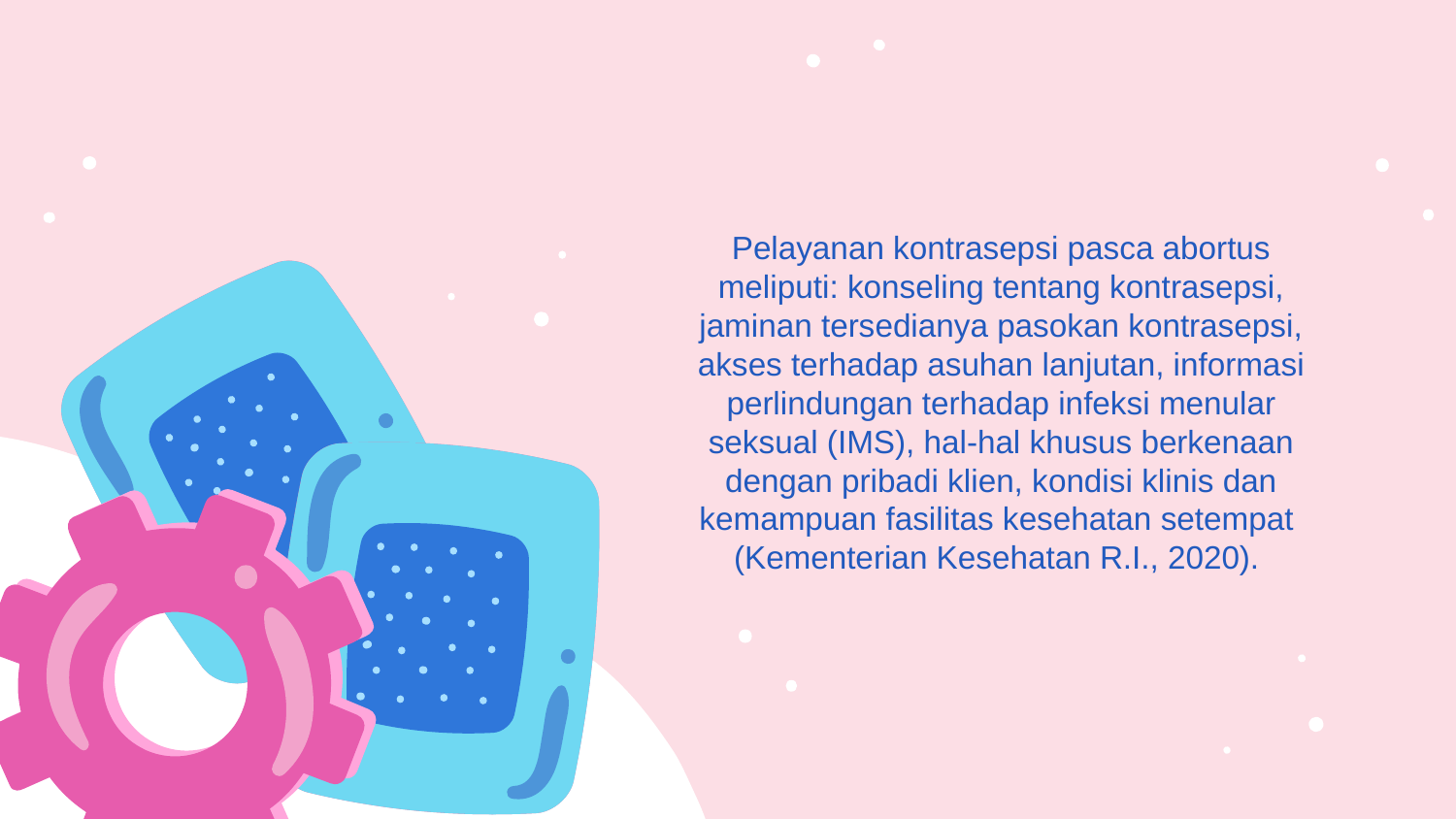

Pelayanan kontrasepsi pasca abortus meliputi: konseling tentang kontrasepsi, jaminan tersedianya pasokan kontrasepsi, akses terhadap asuhan lanjutan, informasi perlindungan terhadap infeksi menular seksual (IMS), hal-hal khusus berkenaan dengan pribadi klien, kondisi klinis dan kemampuan fasilitas kesehatan setempat
(Kementerian Kesehatan R.I., 2020).